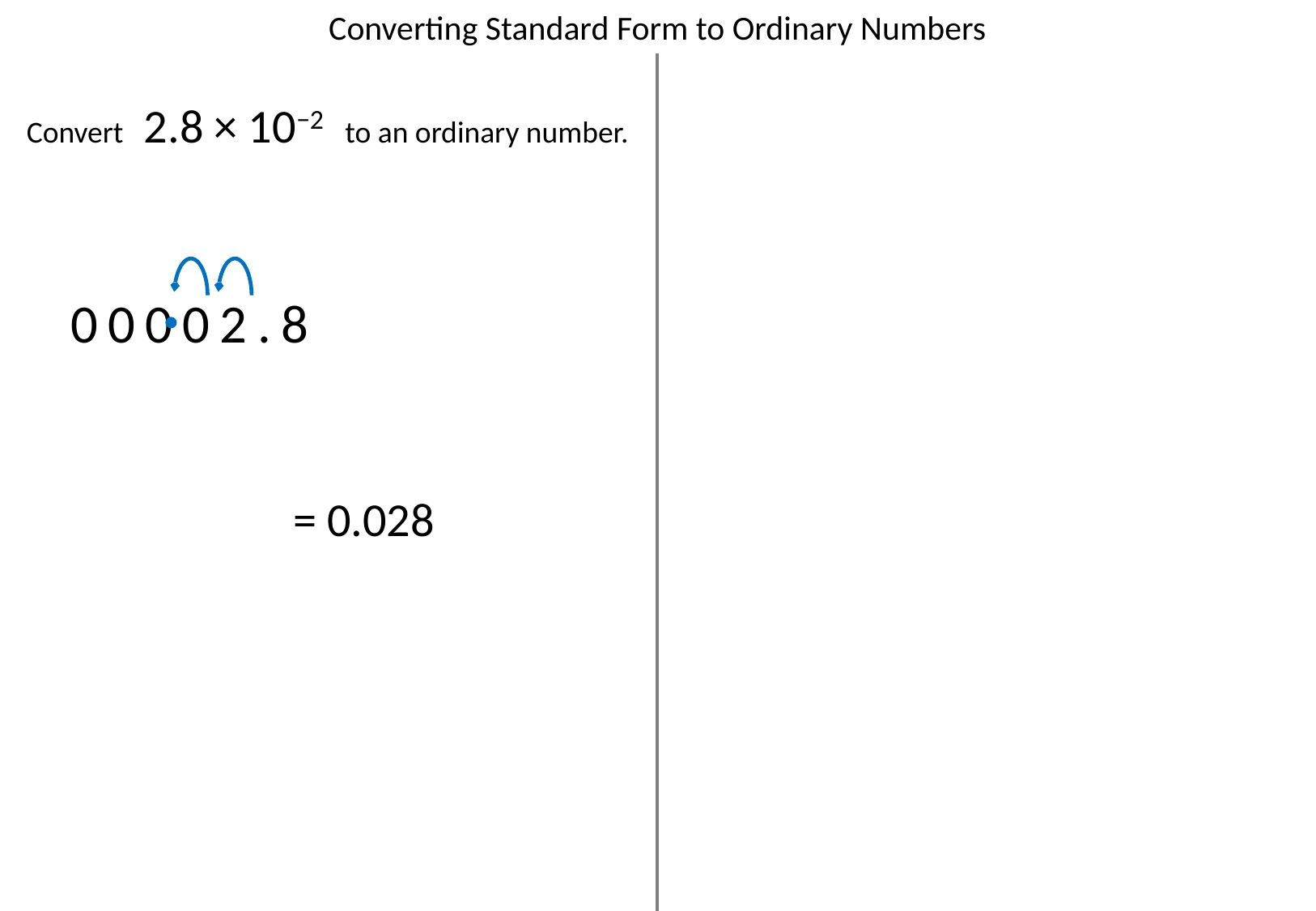

Converting Standard Form to Ordinary Numbers
Convert   2.8 × 10−2  to an ordinary number.

00002.8

= 0.028